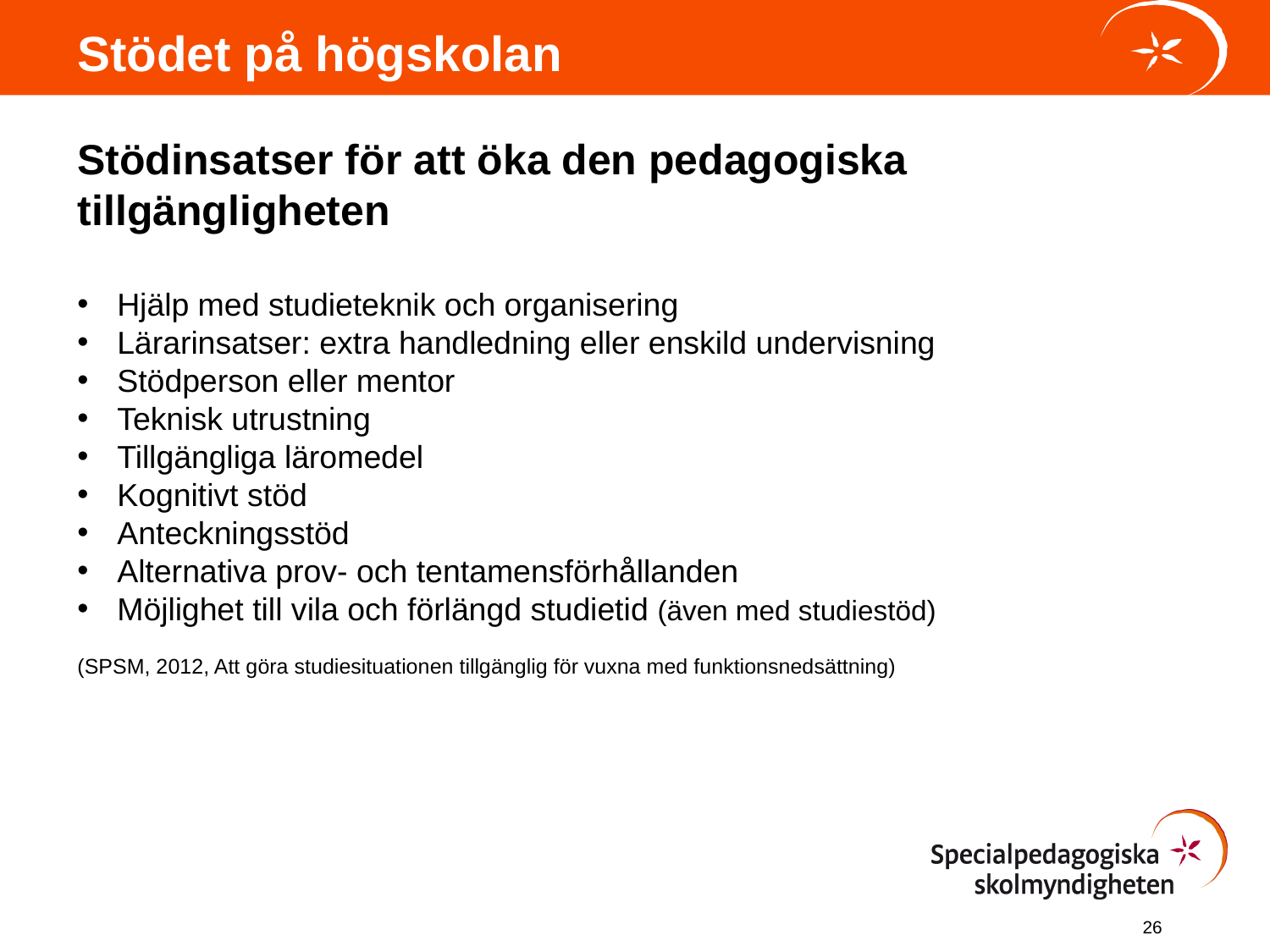

Stödet på högskolan
Stödinsatser för att öka den pedagogiska tillgängligheten

Hjälp med studieteknik och organisering
Lärarinsatser: extra handledning eller enskild undervisning
Stödperson eller mentor
Teknisk utrustning
Tillgängliga läromedel
Kognitivt stöd
Anteckningsstöd
Alternativa prov- och tentamensförhållanden
Möjlighet till vila och förlängd studietid (även med studiestöd)

(SPSM, 2012, Att göra studiesituationen tillgänglig för vuxna med funktionsnedsättning)

26